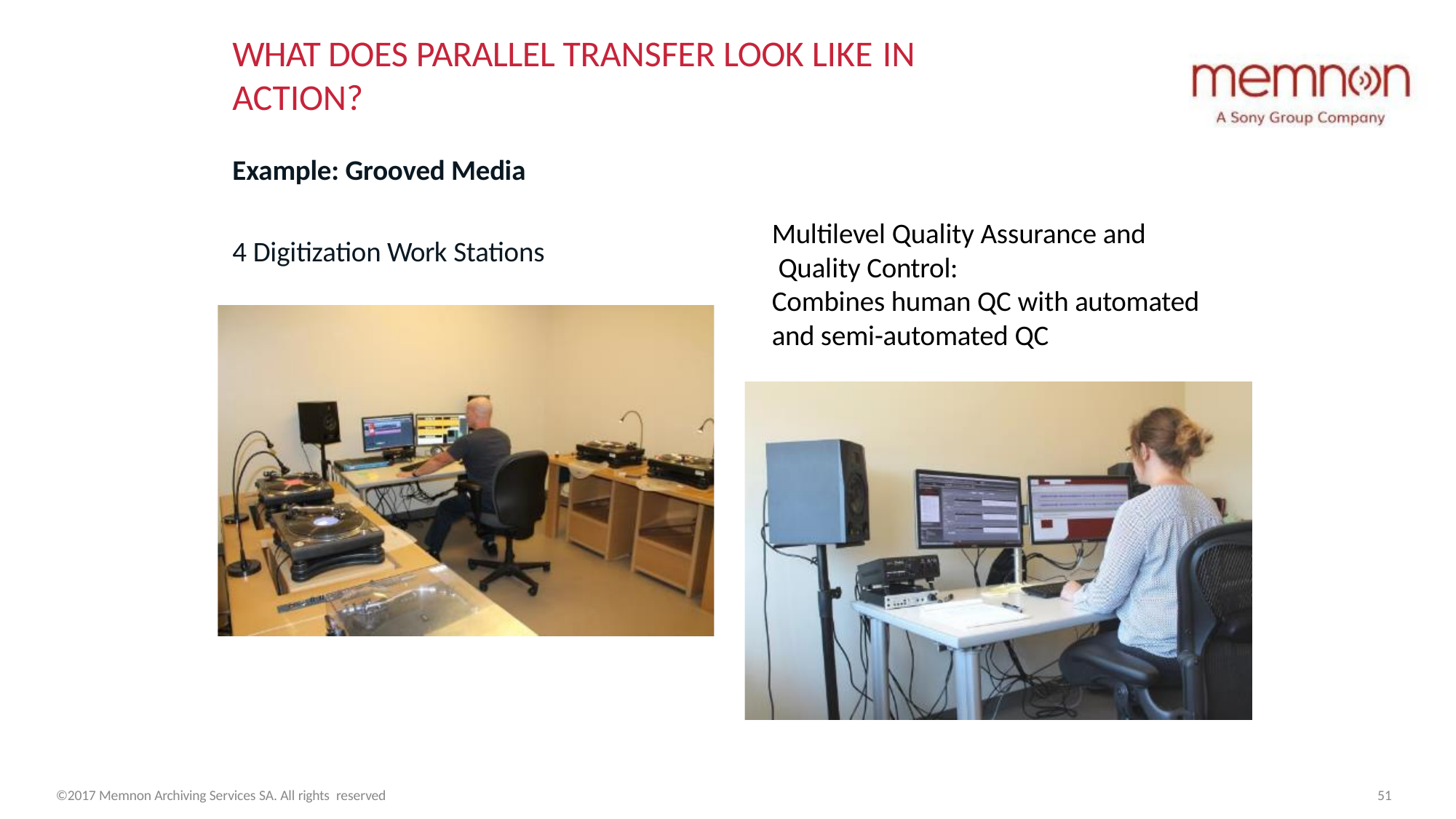

# WHAT DOES PARALLEL TRANSFER LOOK LIKE IN
ACTION?
Example: Grooved Media

4 Digitization Work Stations
Multilevel Quality Assurance and  Quality Control:
Combines human QC with automated  and semi-automated QC

©2017 Memnon Archiving Services SA. All rights  reserved
51